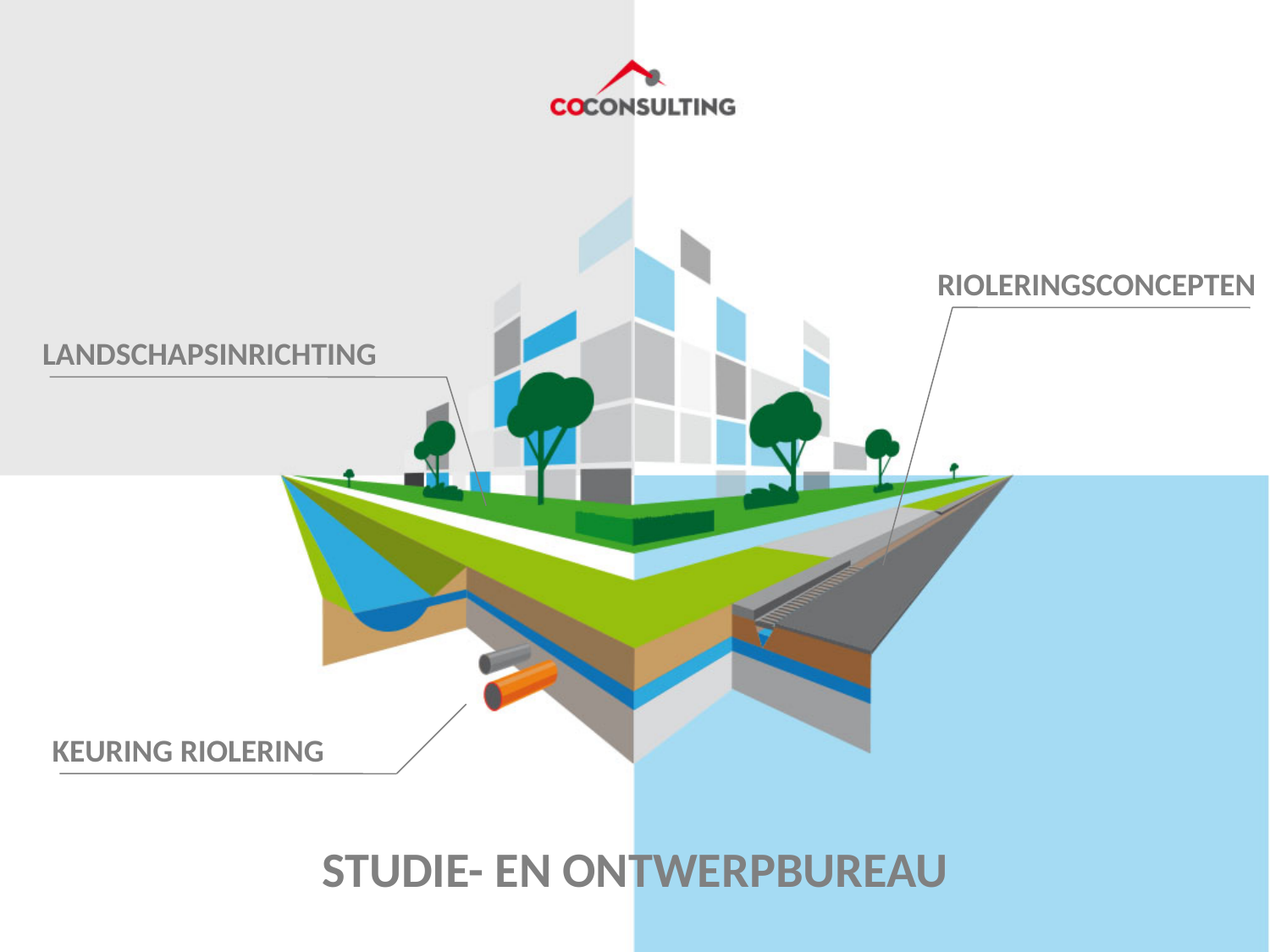

RIOLERINGSCONCEPTEN
LANDSCHAPSINRICHTING
KEURING RIOLERING
# STUDIE- EN ONTWERPBUREAU